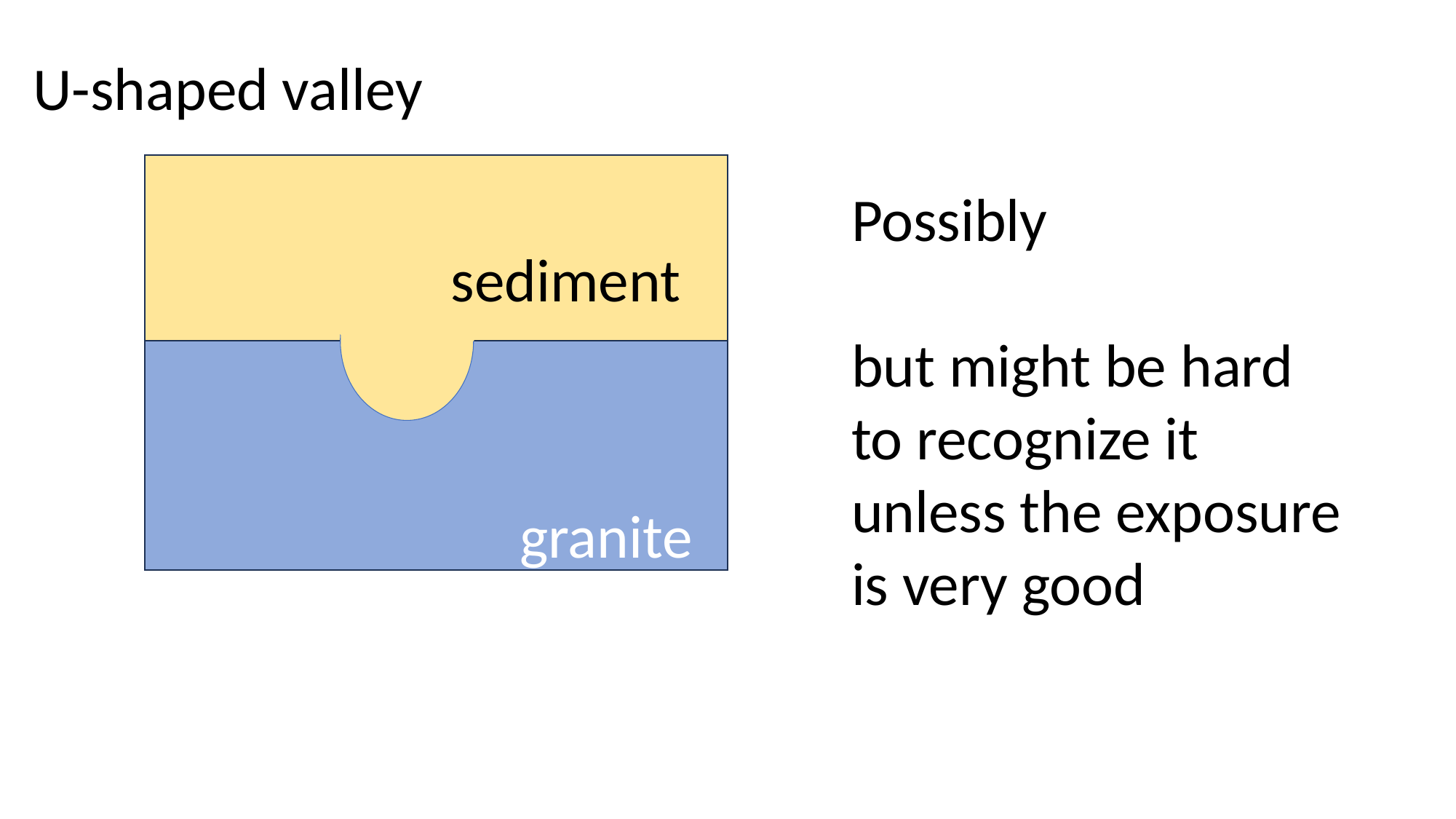

U-shaped valley

Possibly

but might be hard
to recognize it
unless the exposure
is very good
sediment

granite